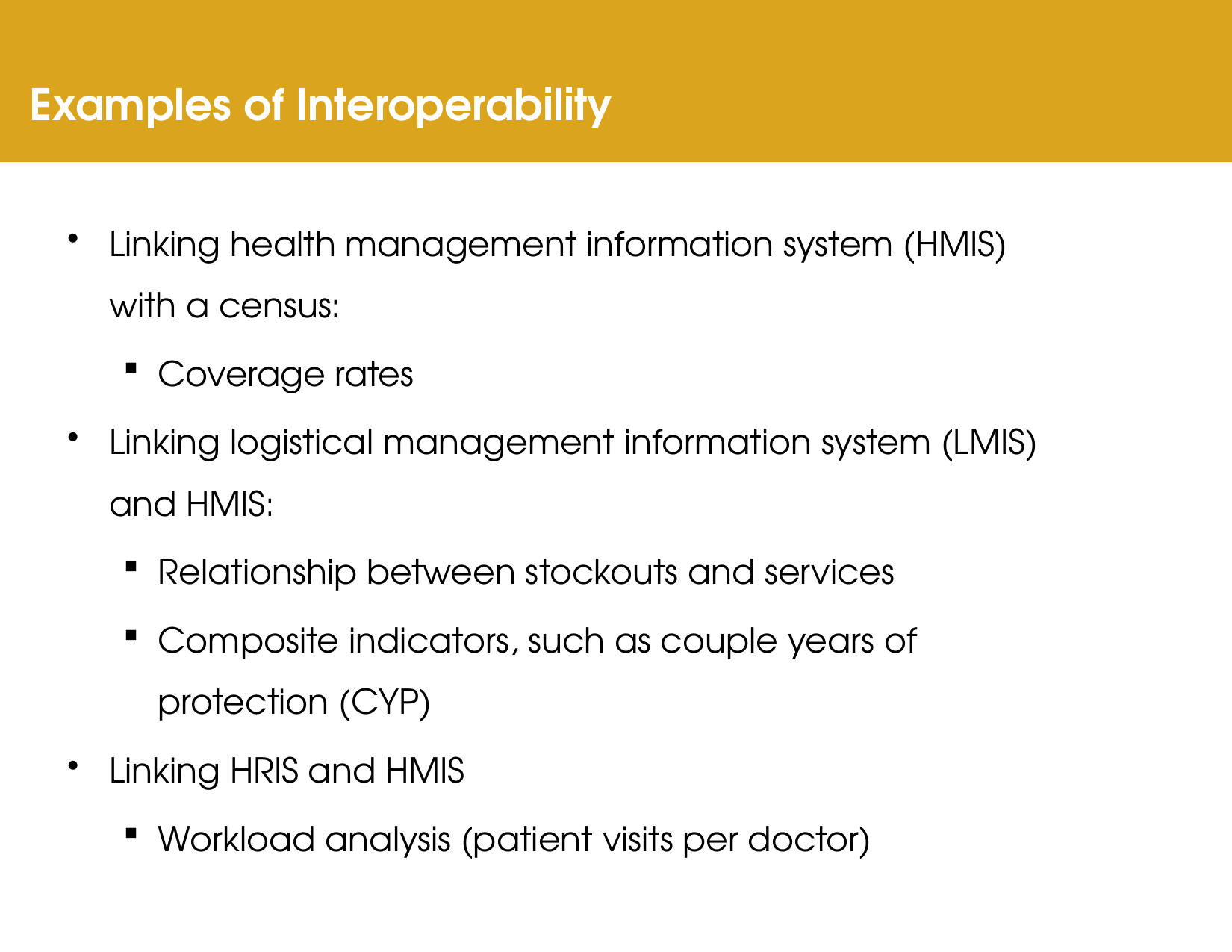

# Examples of Interoperability
Linking health management information system (HMIS) with a census:
Coverage rates
Linking logistical management information system (LMIS) and HMIS:
Relationship between stockouts and services
Composite indicators, such as couple years of protection (CYP)
Linking HRIS and HMIS
Workload analysis (patient visits per doctor)